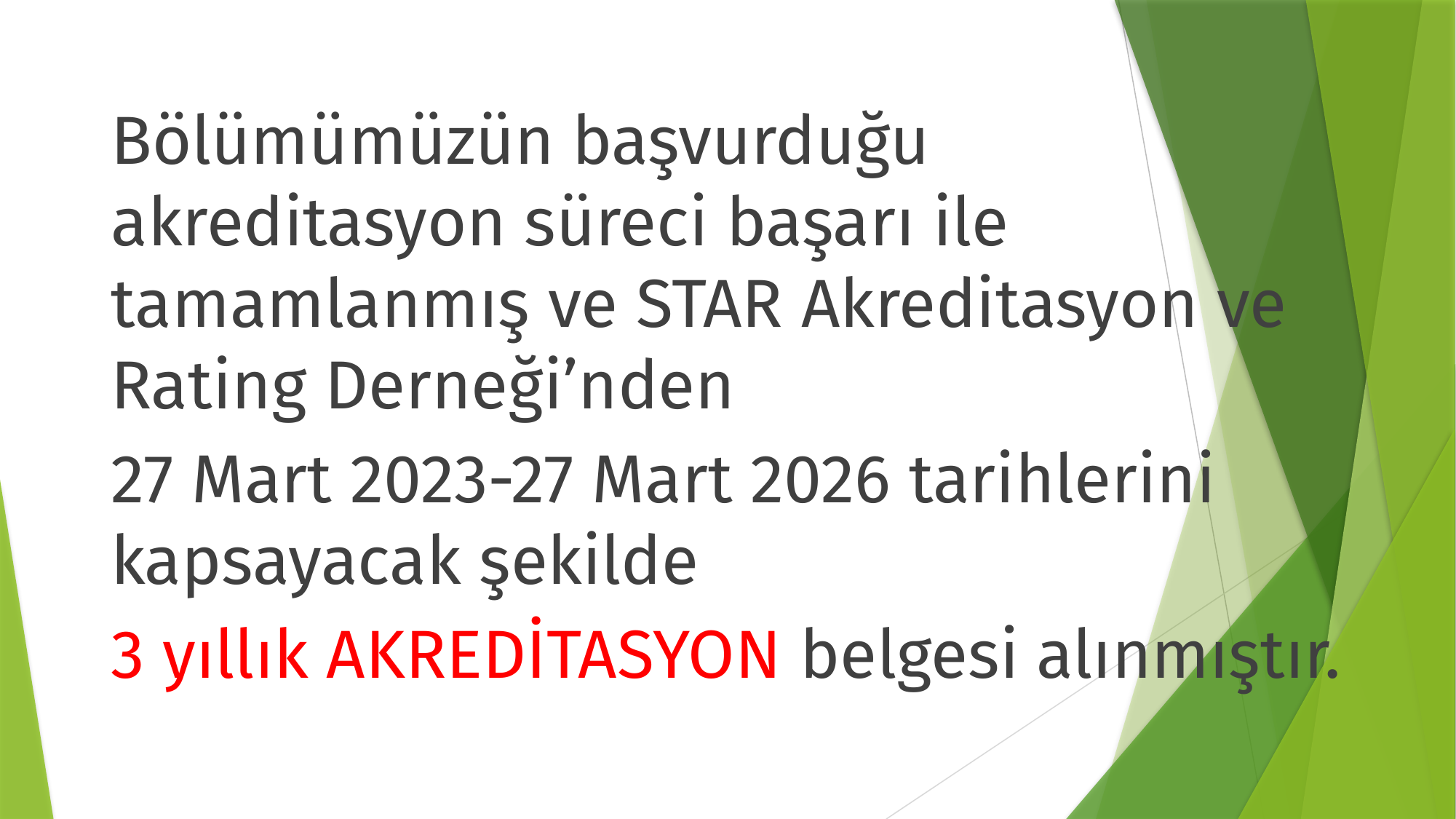

Bölümümüzün başvurduğu akreditasyon süreci başarı ile tamamlanmış ve STAR Akreditasyon ve Rating Derneği’nden
27 Mart 2023-27 Mart 2026 tarihlerini kapsayacak şekilde
3 yıllık AKREDİTASYON belgesi alınmıştır.